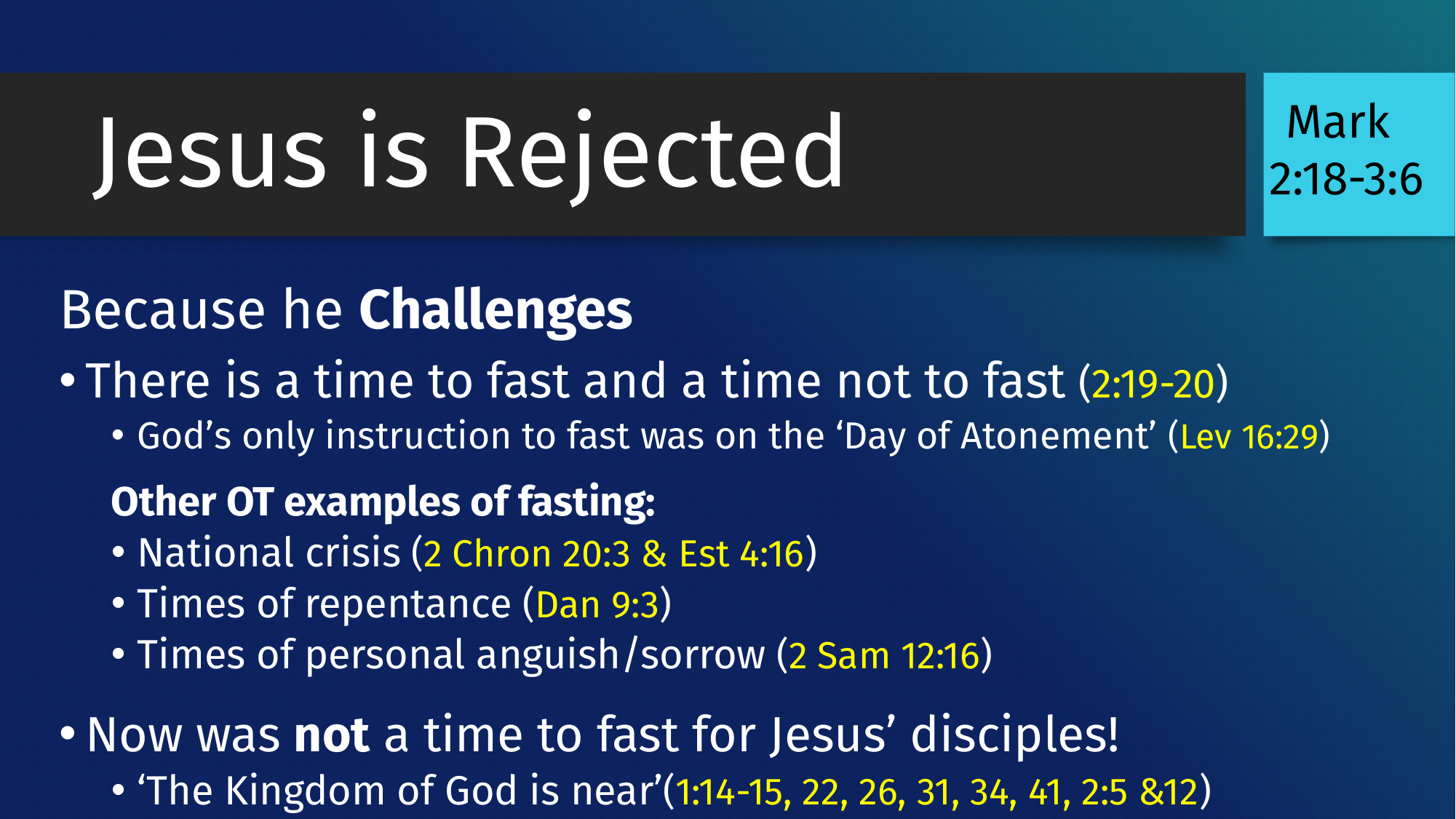

Mark
 2:18-3:6
# Jesus is Rejected
Because he Challenges
There is a time to fast and a time not to fast (2:19-20)
God’s only instruction to fast was on the ‘Day of Atonement’ (Lev 16:29)

Other OT examples of fasting:
National crisis (2 Chron 20:3 & Est 4:16)
Times of repentance (Dan 9:3)
Times of personal anguish/sorrow (2 Sam 12:16)

Now was not a time to fast for Jesus’ disciples!
‘The Kingdom of God is near’(1:14-15, 22, 26, 31, 34, 41, 2:5 &12)